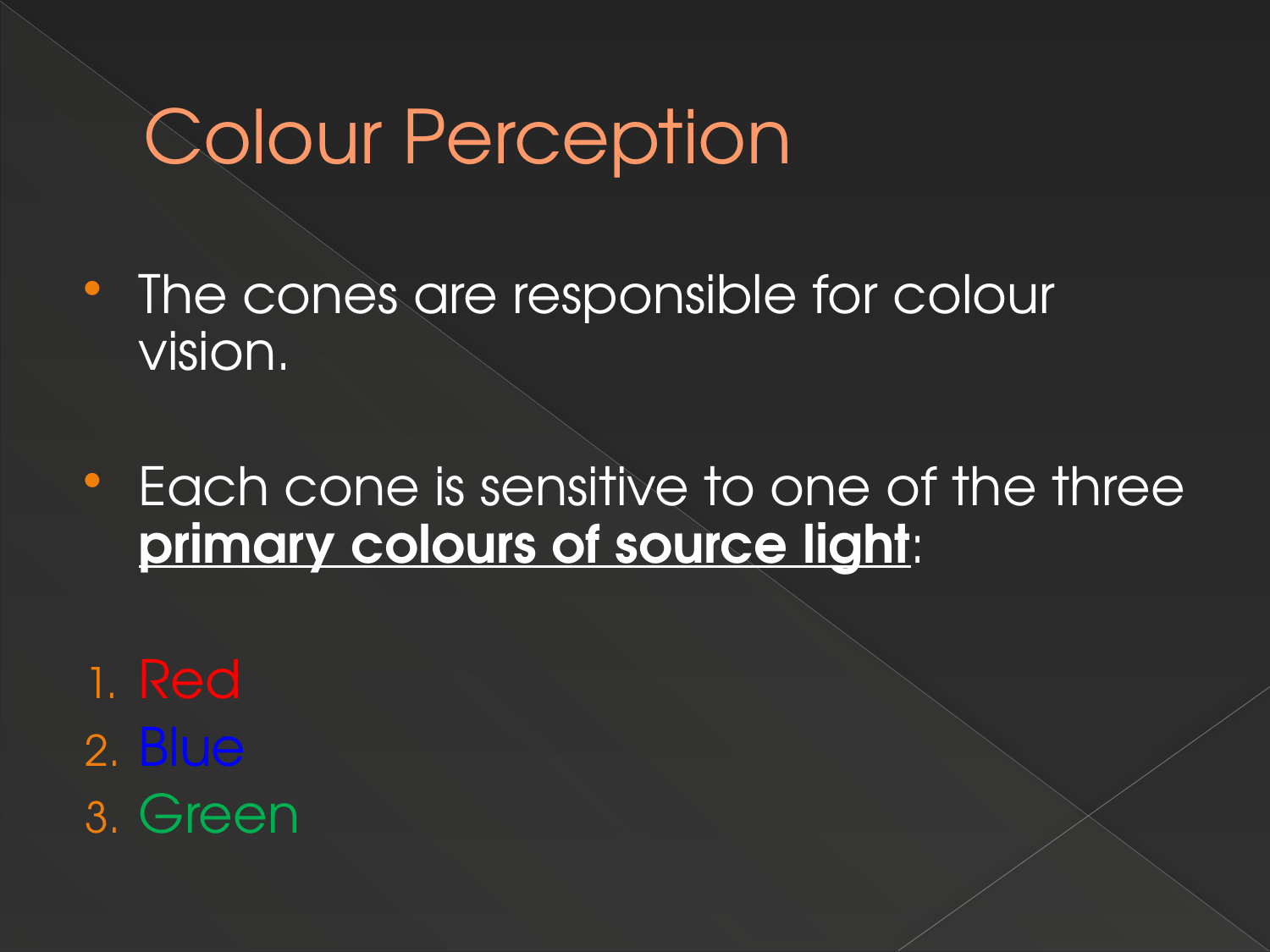

# Colour Perception
The cones are responsible for colour vision.

Each cone is sensitive to one of the three primary colours of source light:

Red
Blue
Green